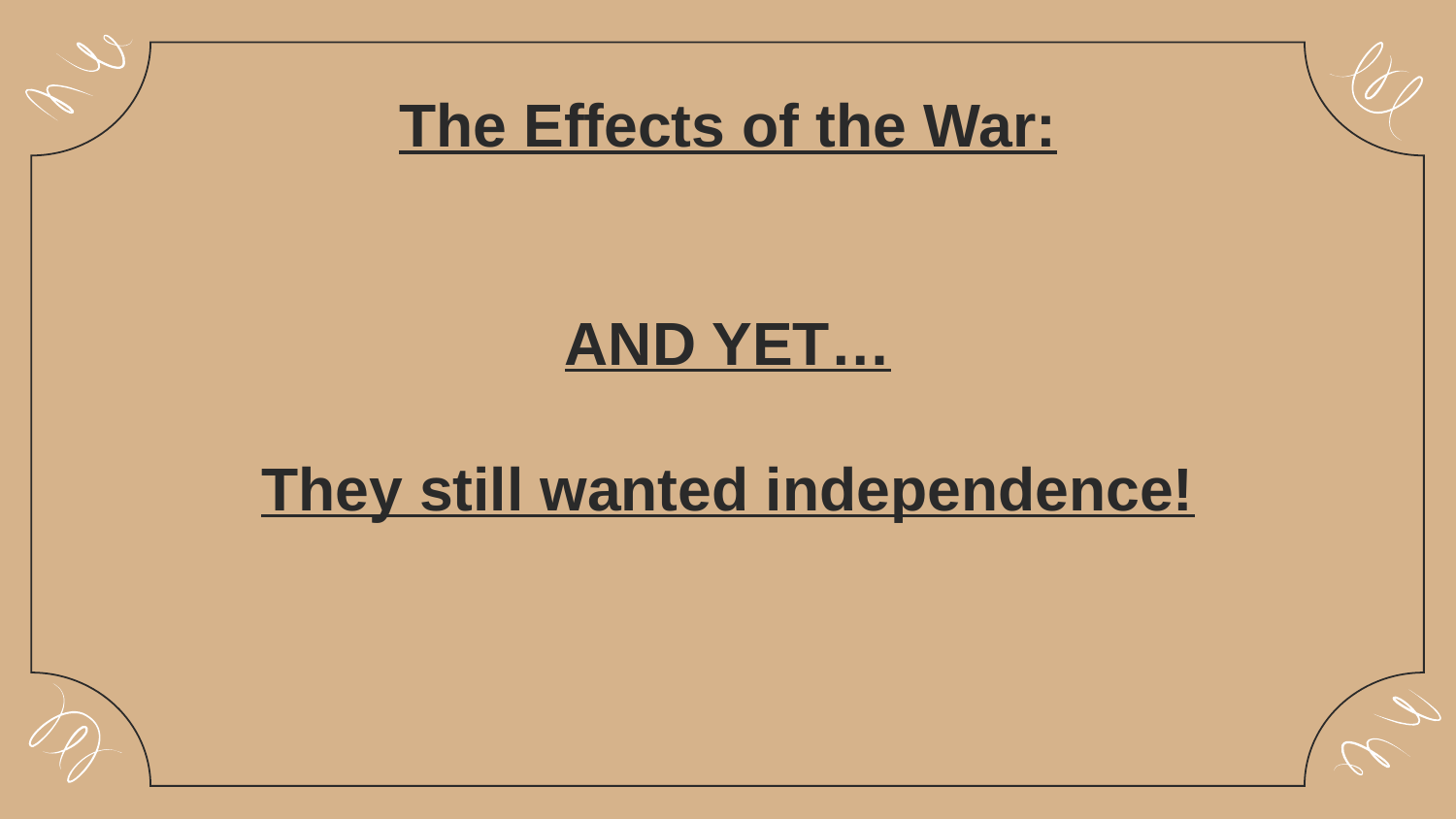

# The Effects of the War: AND YET… They still wanted independence!